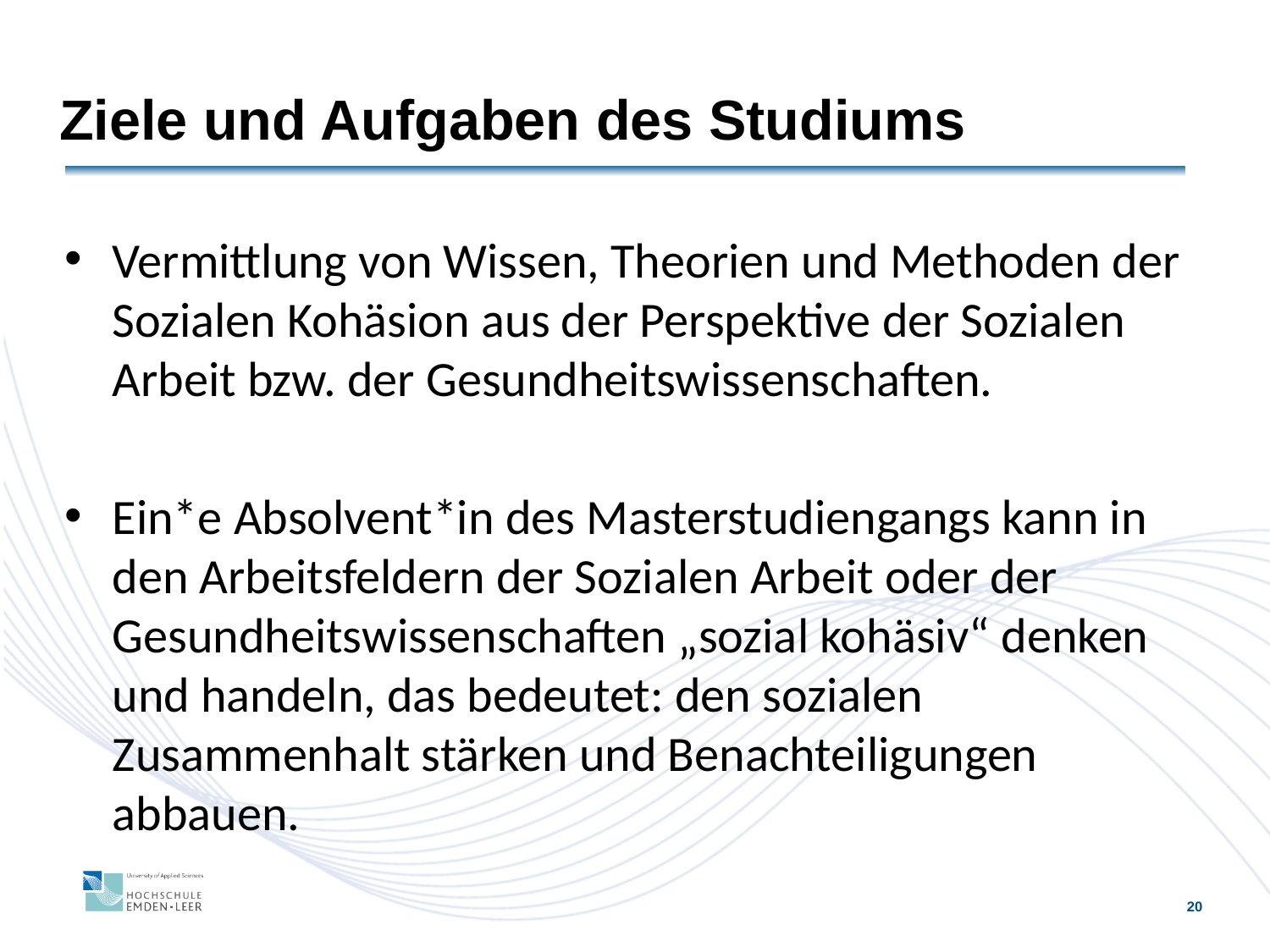

# Ziele und Aufgaben des Studiums
Vermittlung von Wissen, Theorien und Methoden der Sozialen Kohäsion aus der Perspektive der Sozialen Arbeit bzw. der Gesundheitswissenschaften.

Ein*e Absolvent*in des Masterstudiengangs kann in den Arbeitsfeldern der Sozialen Arbeit oder der Gesundheitswissenschaften „sozial kohäsiv“ denken und handeln, das bedeutet: den sozialen Zusammenhalt stärken und Benachteiligungen abbauen.